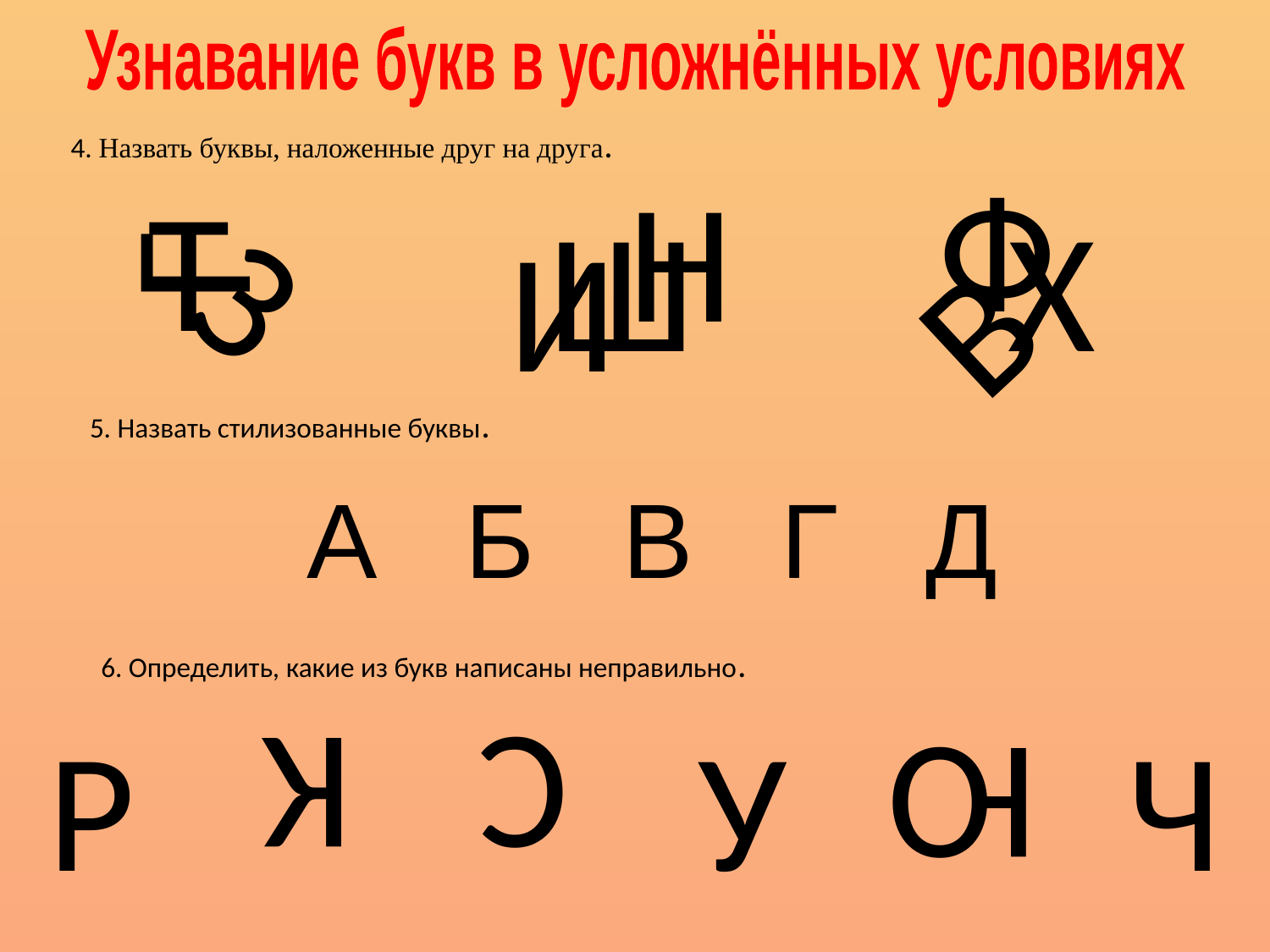

Узнавание букв в усложнённых условиях
4. Назвать буквы, наложенные друг на друга.
Ф
Н
Т
Г
Ш
Х
З
И
В
5. Назвать стилизованные буквы.
А   Б   В   Г   Д
6. Определить, какие из букв написаны неправильно.
Р
К
С
У
Ч
Ю